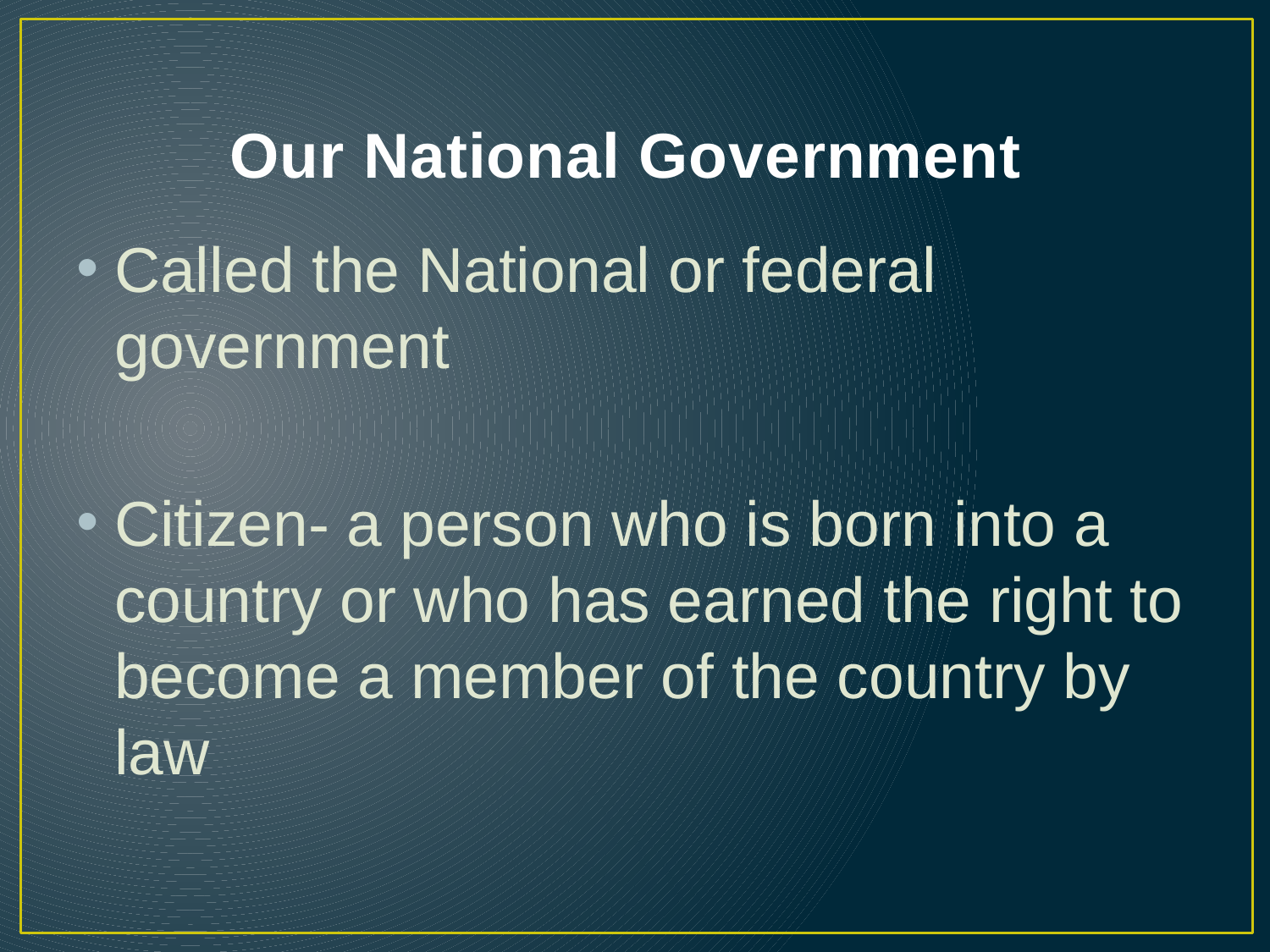

# Our National Government
Called the National or federal government

Citizen- a person who is born into a country or who has earned the right to become a member of the country by law